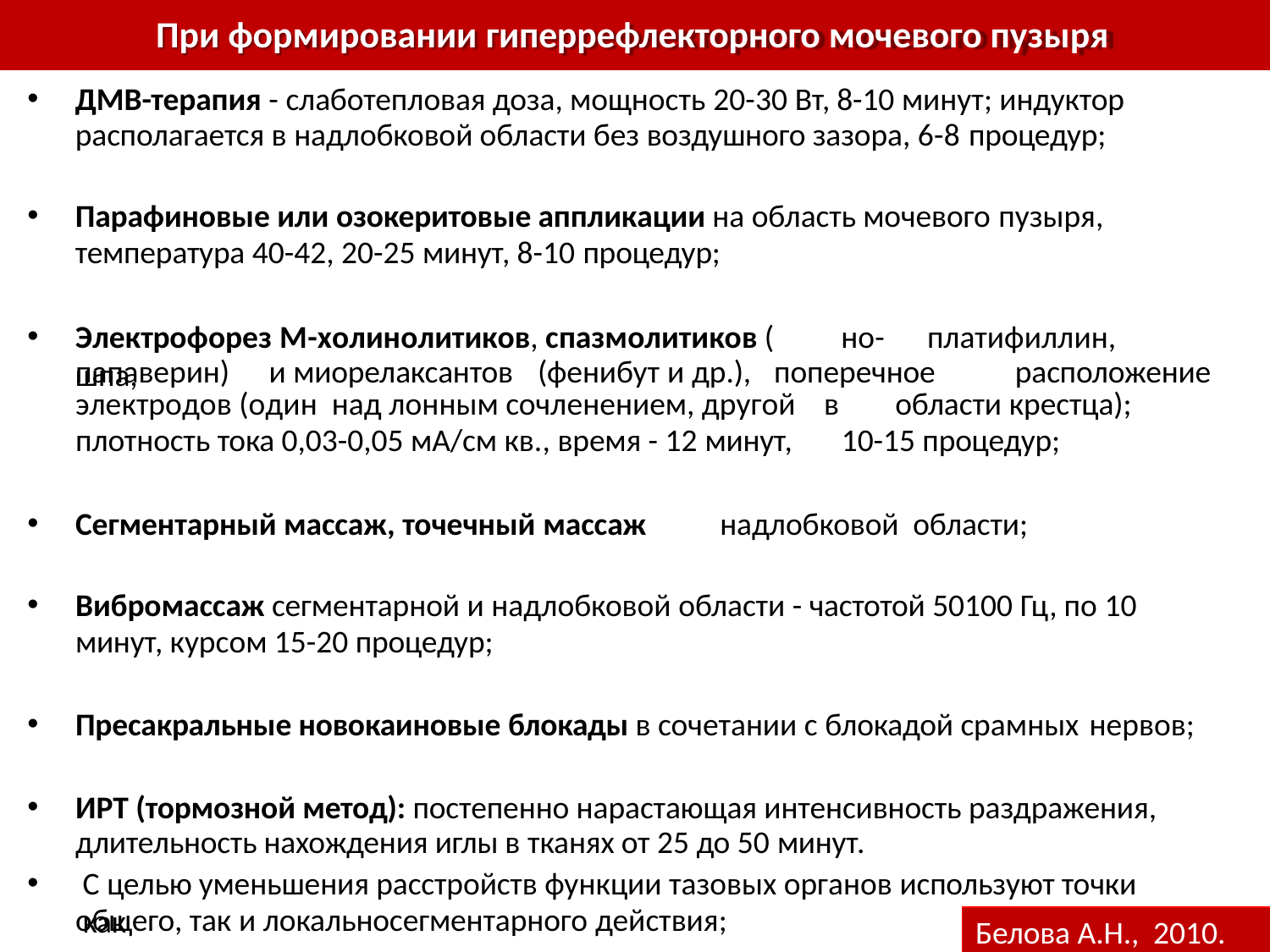

# При формировании гиперрефлекторного мочевого пузыря
ДМВ-терапия - слаботепловая доза, мощность 20-30 Вт, 8-10 минут; индуктор
располагается в надлобковой области без воздушного зазора, 6-8 процедур;

Парафиновые или озокеритовые аппликaции на область мочевого пузыря,
температура 40-42, 20-25 минут, 8-10 процедур;
Электрофорез М-холинолитиков, спазмолитиков (	но-шпа,
платифиллин,
папаверин)	и миорелаксантов	(фенибут и др.),	поперечное
расположение
электродов (один  над лонным сочленением, другой	в
плотность тока 0,03-0,05 мА/см кв., время - 12 минут,
области крестца);
10-15 процедур;
Сегментарный массаж, точечный массаж	надлобковой области;

Вибромассаж сегментарной и надлобковой области - частотой 50100 Гц, по 10
минут, курсом 15-20 процедур;

Пресакральные новокаиновые блокады в сочетании с блокадой срамных нервов;

ИРТ (тормозной метод): постепенно нарастающая интенсивность раздражения,  длительность нахождения иглы в тканях от 25 до 50 минут.
С целью уменьшения расстройств функции тазовых органов используют точки как
общего, так и локальносегментарного действия;

Белова А.Н., 2010.